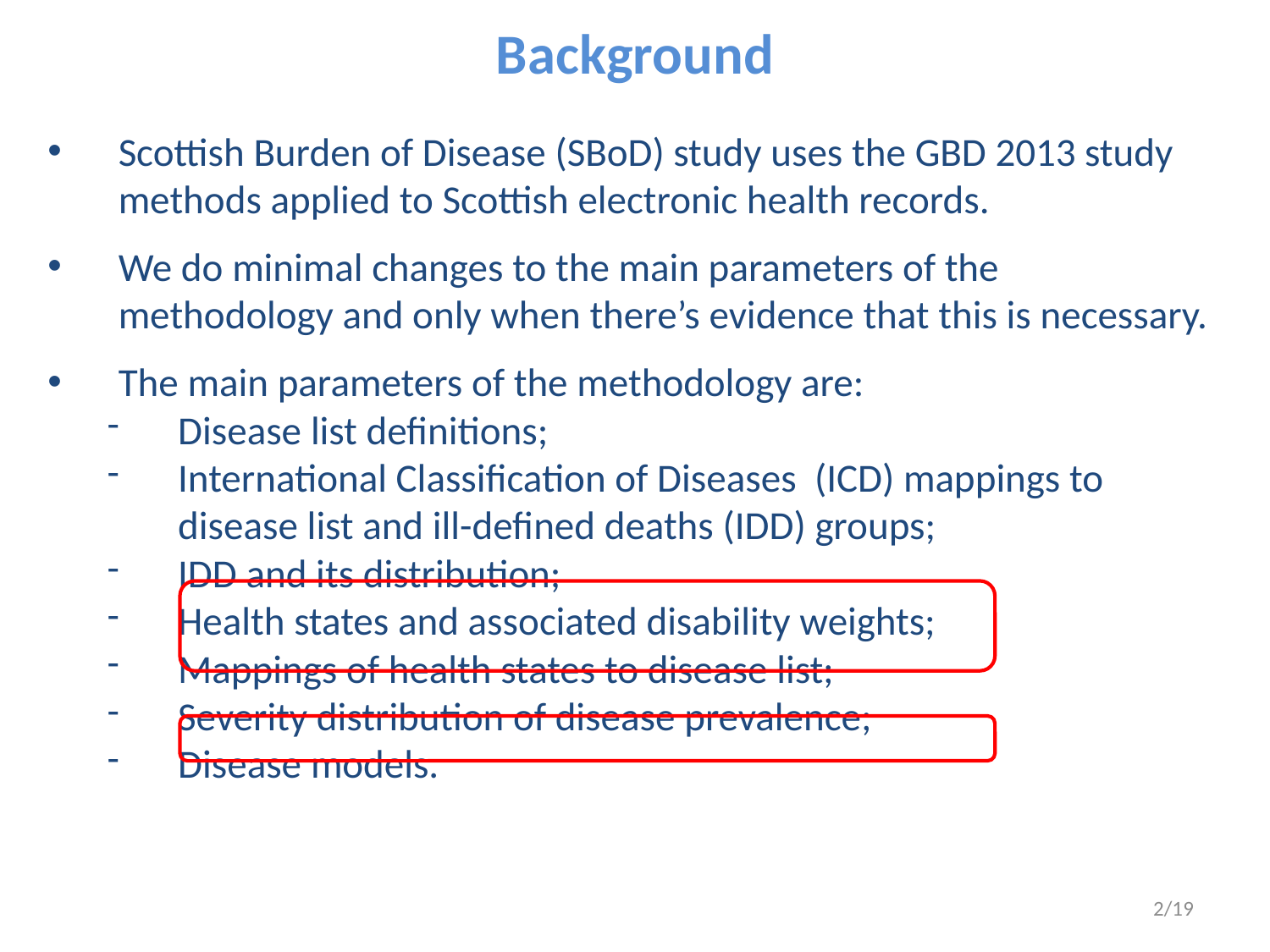

Background
Scottish Burden of Disease (SBoD) study uses the GBD 2013 study methods applied to Scottish electronic health records.
We do minimal changes to the main parameters of the methodology and only when there’s evidence that this is necessary.
The main parameters of the methodology are:
Disease list definitions;
International Classification of Diseases  (ICD) mappings to disease list and ill-defined deaths (IDD) groups;
IDD and its distribution;
Health states and associated disability weights;
Mappings of health states to disease list;
Severity distribution of disease prevalence;
Disease models.

2/19